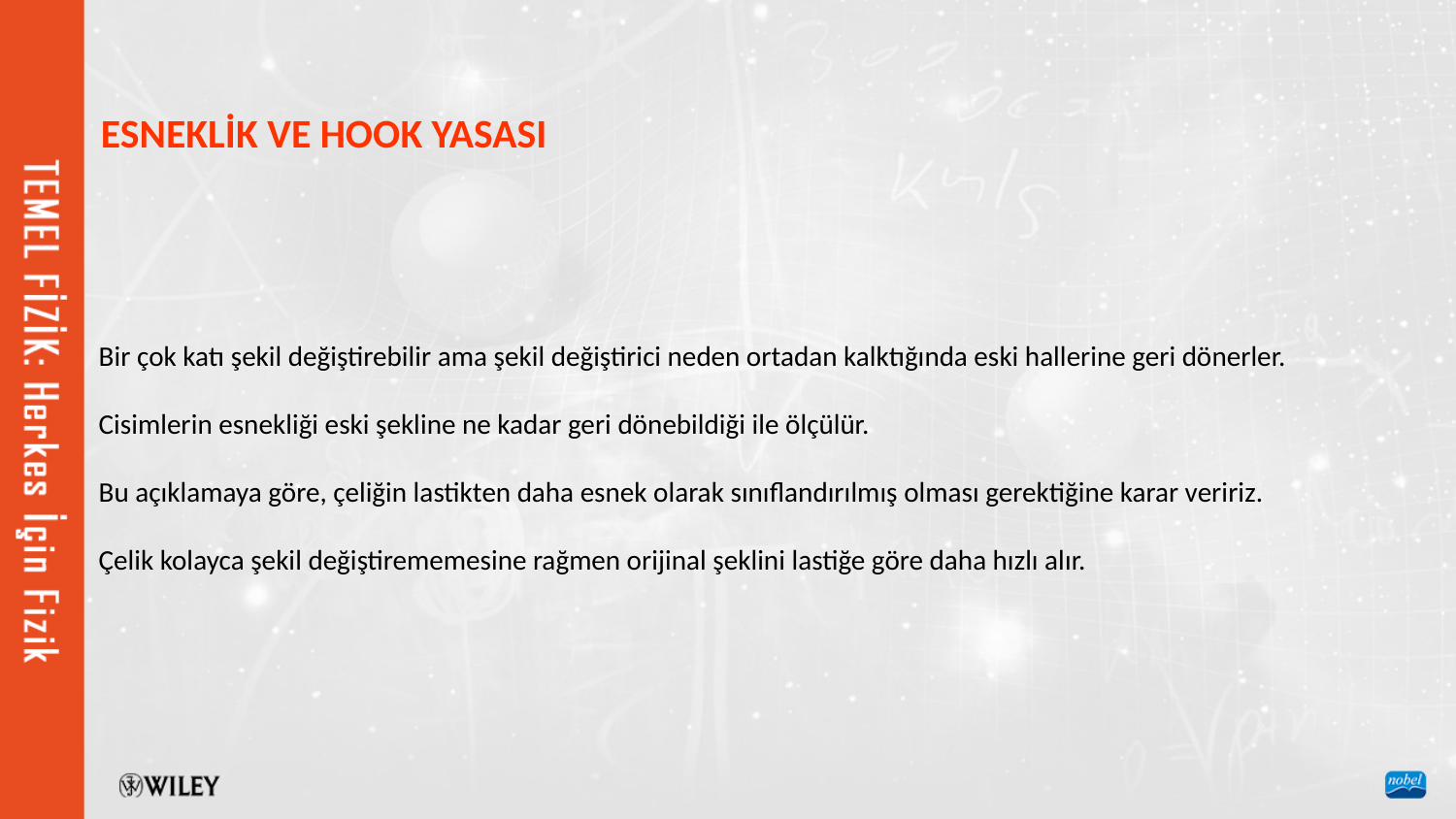

ESNEKLİK VE HOOK YASASI
Bir çok katı şekil değiştirebilir ama şekil değiştirici neden ortadan kalktığında eski hallerine geri dönerler.

Cisimlerin esnekliği eski şekline ne kadar geri dönebildiği ile ölçülür.

Bu açıklamaya göre, çeliğin lastikten daha esnek olarak sınıflandırılmış olması gerektiğine karar veririz.

Çelik kolayca şekil değiştirememesine rağmen orijinal şeklini lastiğe göre daha hızlı alır.